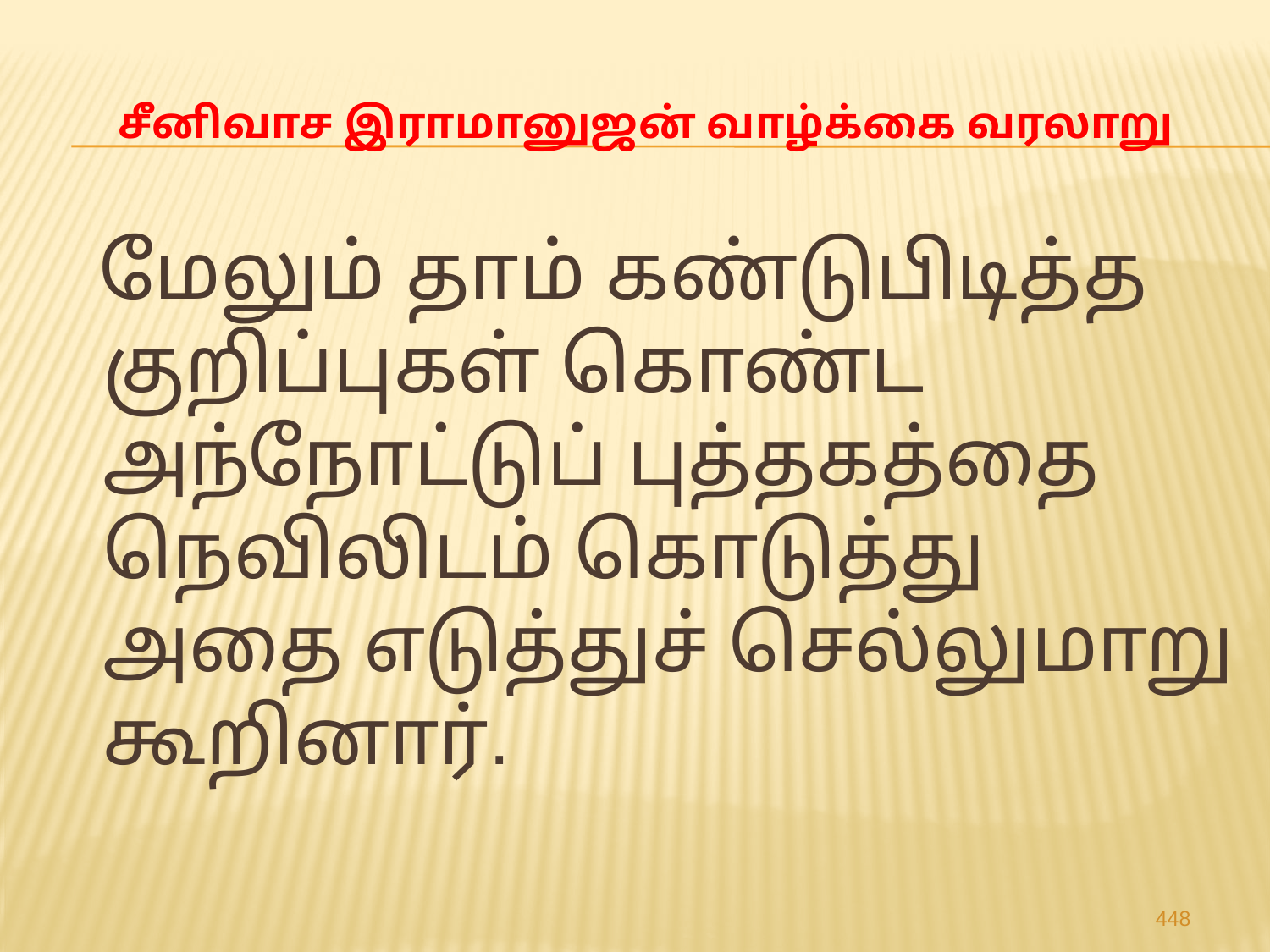

# சீனிவாச இராமானுஜன் வாழ்க்கை வரலாறு
   மேலும் தாம் கண்டுபிடித்த குறிப்புகள் கொண்ட அந்நோட்டுப் புத்தகத்தை நெவிலிடம் கொடுத்து அதை எடுத்துச் செல்லுமாறு கூறினார்.

448